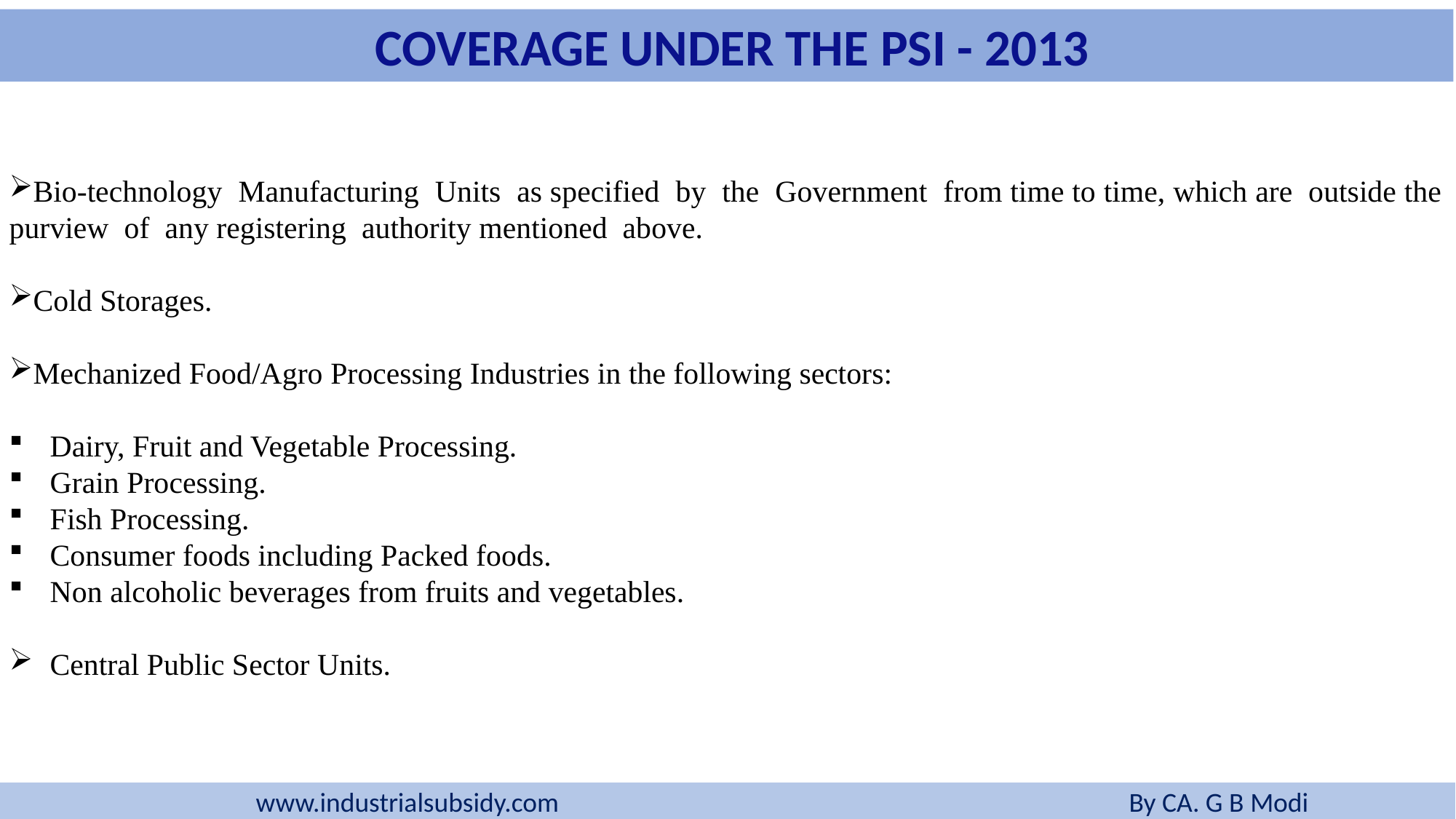

COVERAGE UNDER THE PSI - 2013
Bio-technology  Manufacturing  Units  as specified  by  the  Government  from time to time, which are  outside the purview  of  any registering  authority mentioned  above.

Cold Storages.

Mechanized Food/Agro Processing Industries in the following sectors:

Dairy, Fruit and Vegetable Processing.
Grain Processing.
Fish Processing.
Consumer foods including Packed foods.
Non alcoholic beverages from fruits and vegetables.

Central Public Sector Units.
www.industrialsubsidy.com                                    				By CA. G B Modi